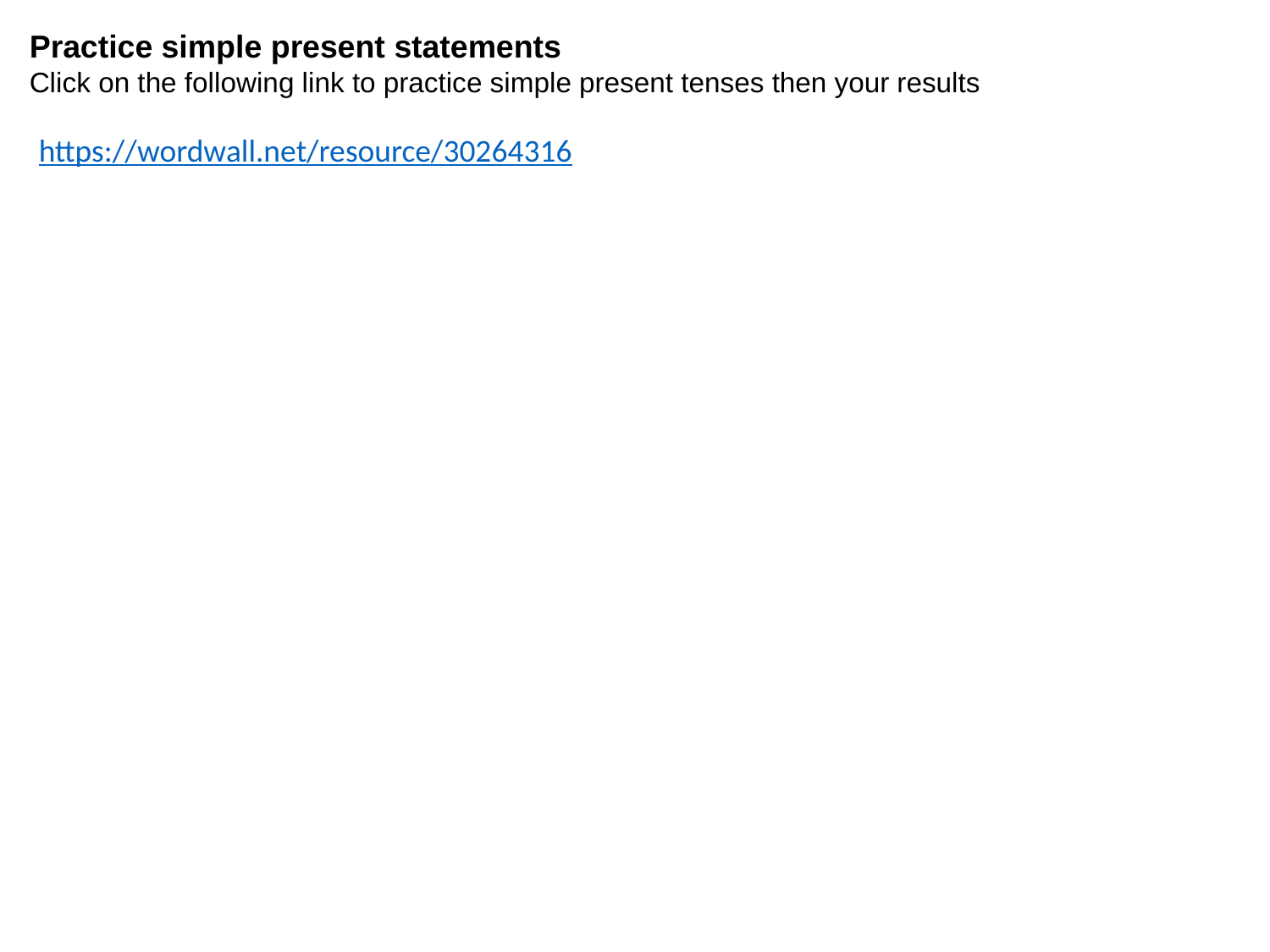

Practice simple present statements
Click on the following link to practice simple present tenses then your results
https://wordwall.net/resource/30264316